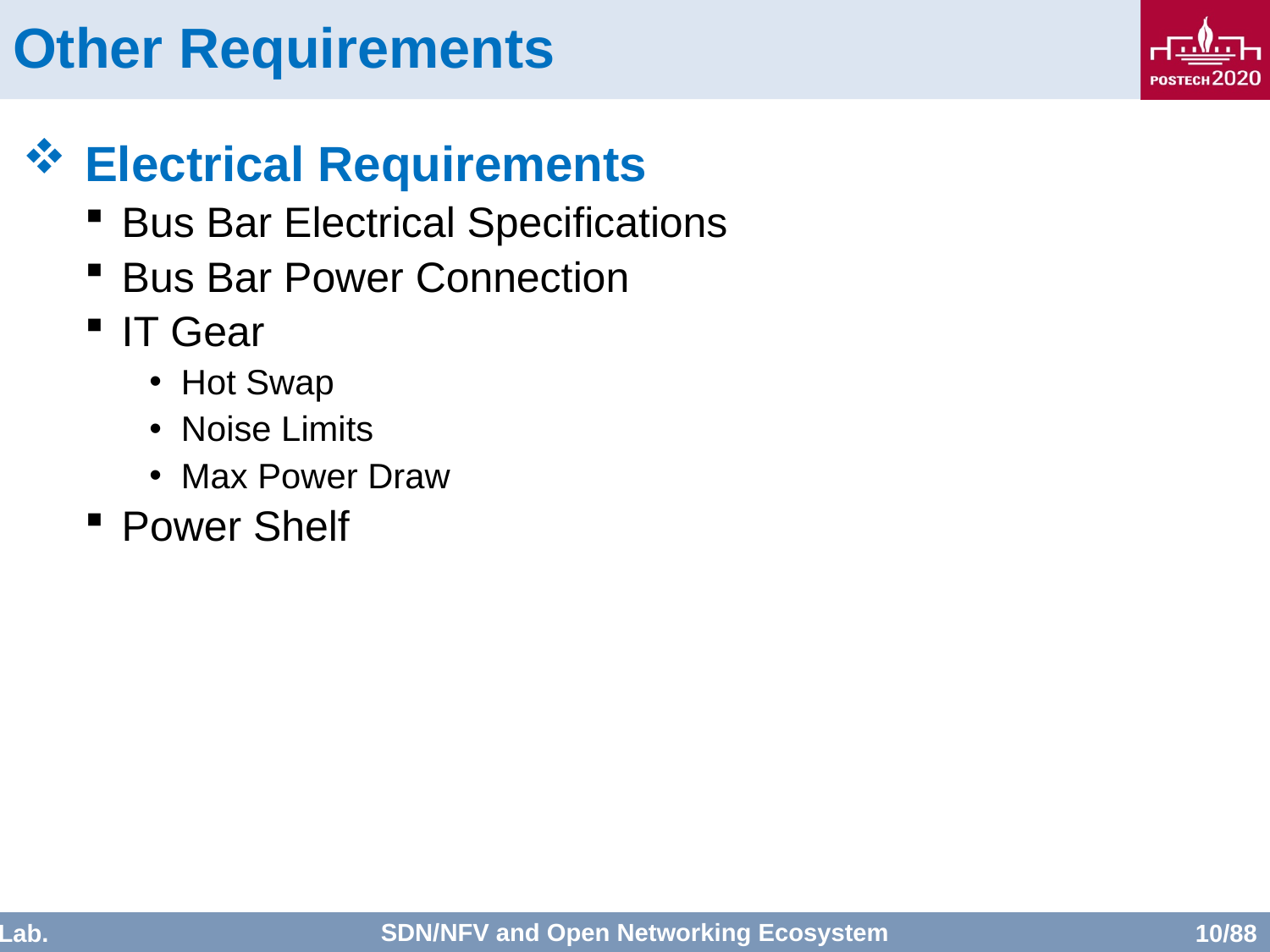

# Other Requirements
Electrical Requirements
Bus Bar Electrical Specifications
Bus Bar Power Connection
IT Gear
Hot Swap
Noise Limits
Max Power Draw
Power Shelf